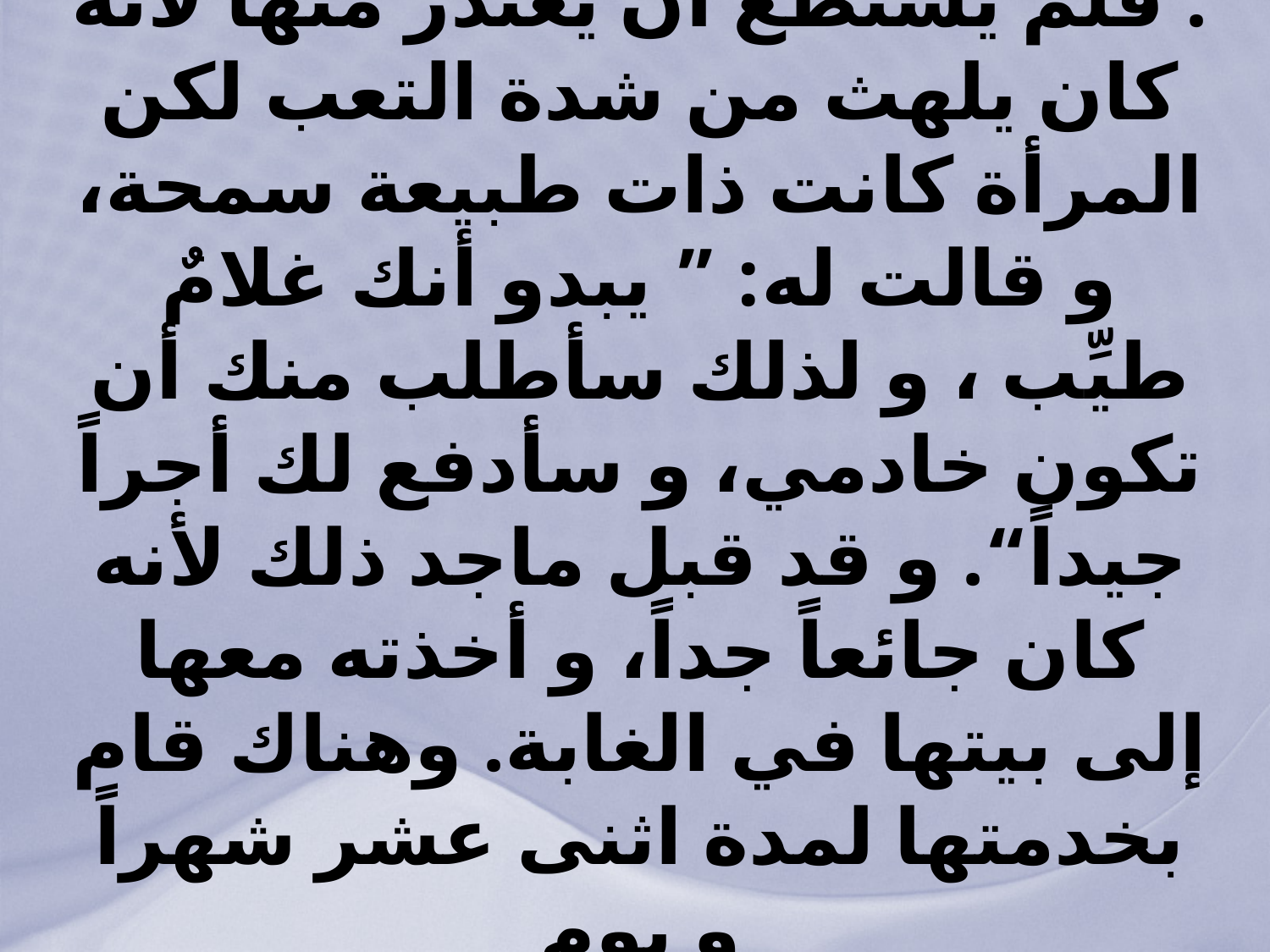

# . فلم يستطع أن يعتذر منها لأنه كان يلهث من شدة التعب لكن المرأة كانت ذات طبيعة سمحة، و قالت له: ” يبدو أنك غلامٌ طيِّب ، و لذلك سأطلب منك أن تكون خادمي، و سأدفع لك أجراً جيداً“. و قد قبل ماجد ذلك لأنه كان جائعاً جداً، و أخذته معها إلى بيتها في الغابة. وهناك قام بخدمتها لمدة اثنى عشر شهراً و يوم